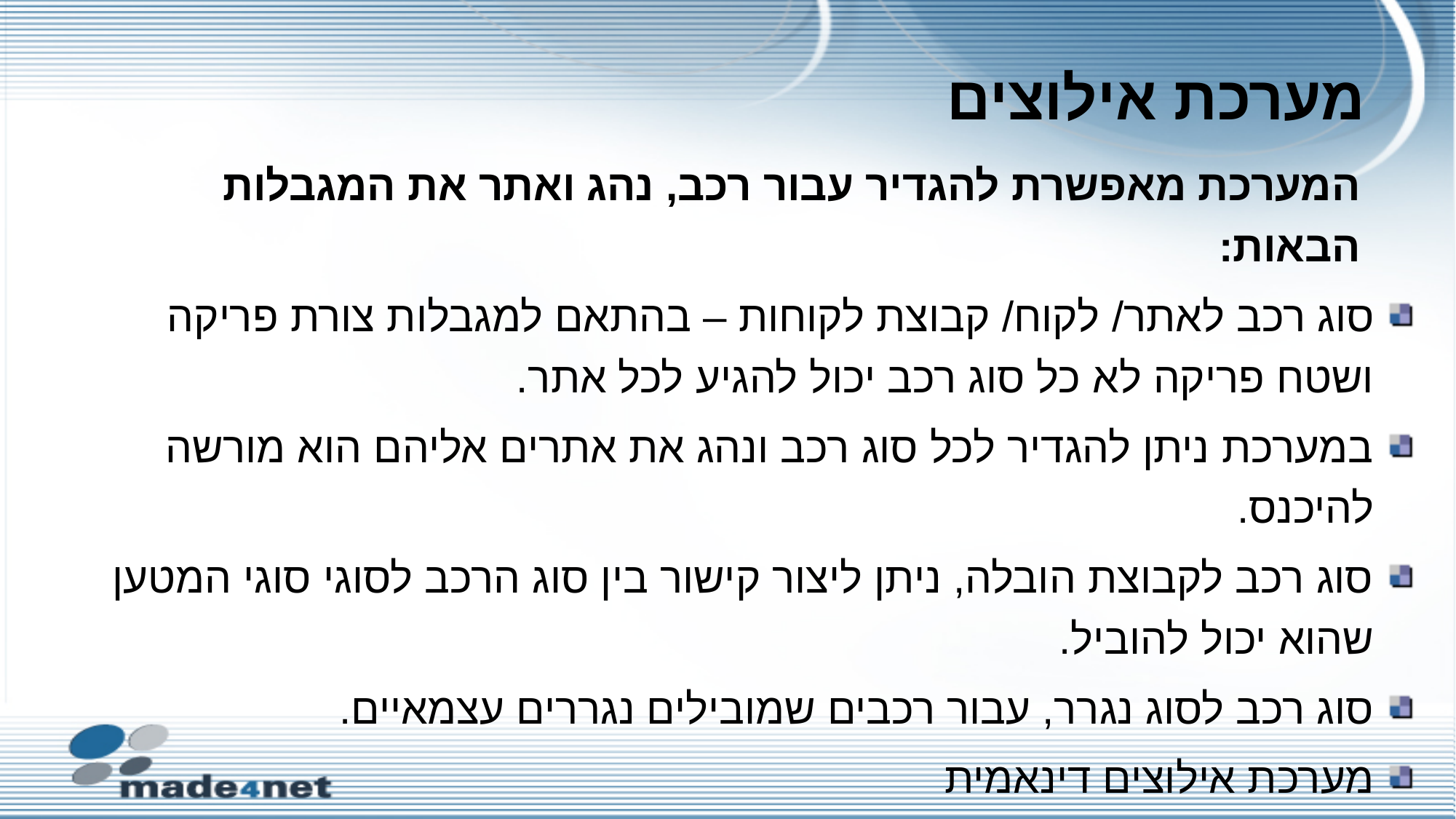

# מערכת אילוצים
המערכת מאפשרת להגדיר עבור רכב, נהג ואתר את המגבלות הבאות:
סוג רכב לאתר/ לקוח/ קבוצת לקוחות – בהתאם למגבלות צורת פריקה ושטח פריקה לא כל סוג רכב יכול להגיע לכל אתר.
במערכת ניתן להגדיר לכל סוג רכב ונהג את אתרים אליהם הוא מורשה להיכנס.
סוג רכב לקבוצת הובלה, ניתן ליצור קישור בין סוג הרכב לסוגי סוגי המטען שהוא יכול להוביל.
סוג רכב לסוג נגרר, עבור רכבים שמובילים נגררים עצמאיים.
מערכת אילוצים דינאמית